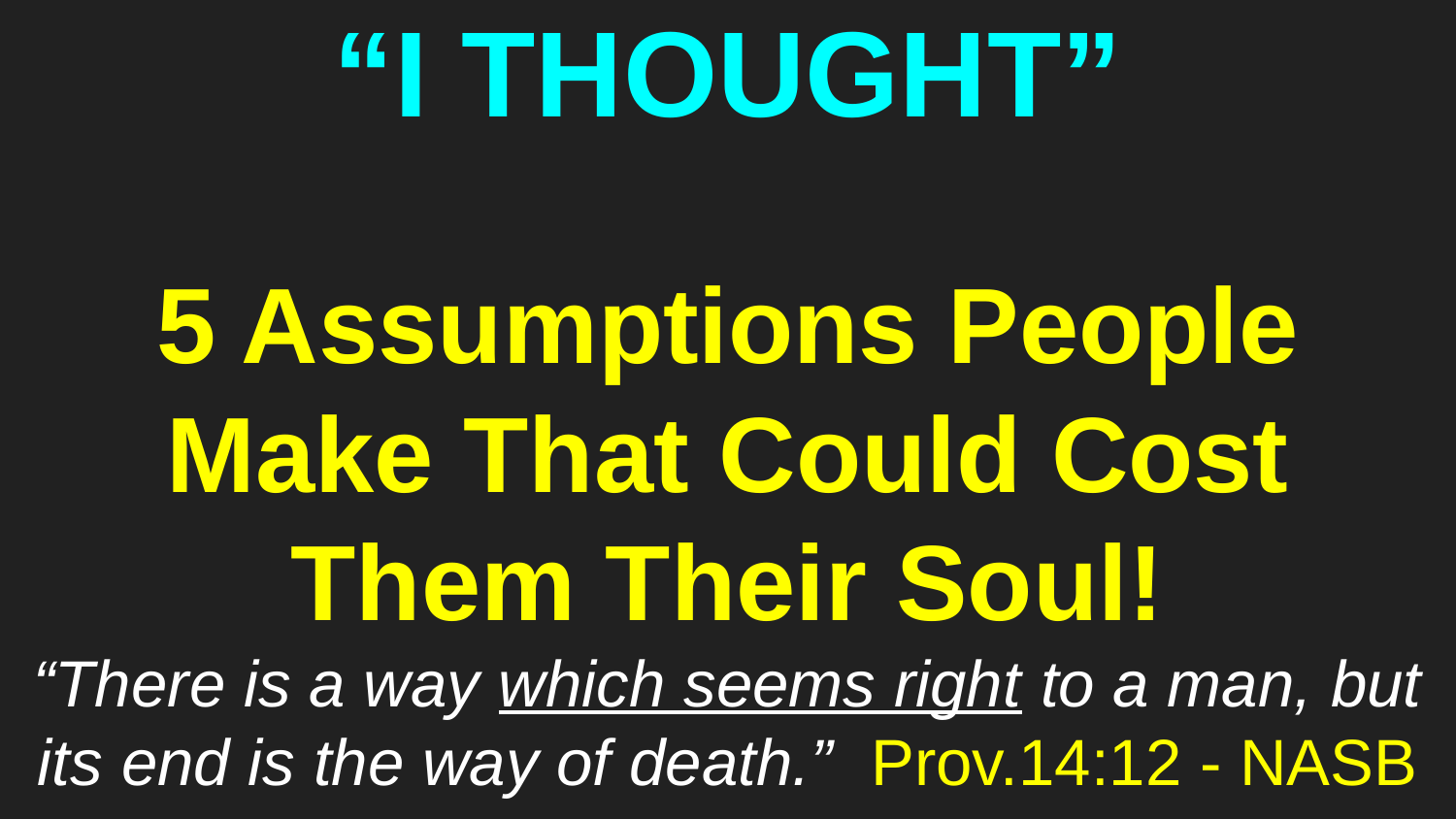

# “I THOUGHT”

5 Assumptions People Make That Could Cost Them Their Soul!
“There is a way which seems right to a man, but its end is the way of death.”  Prov.14:12 - NASB